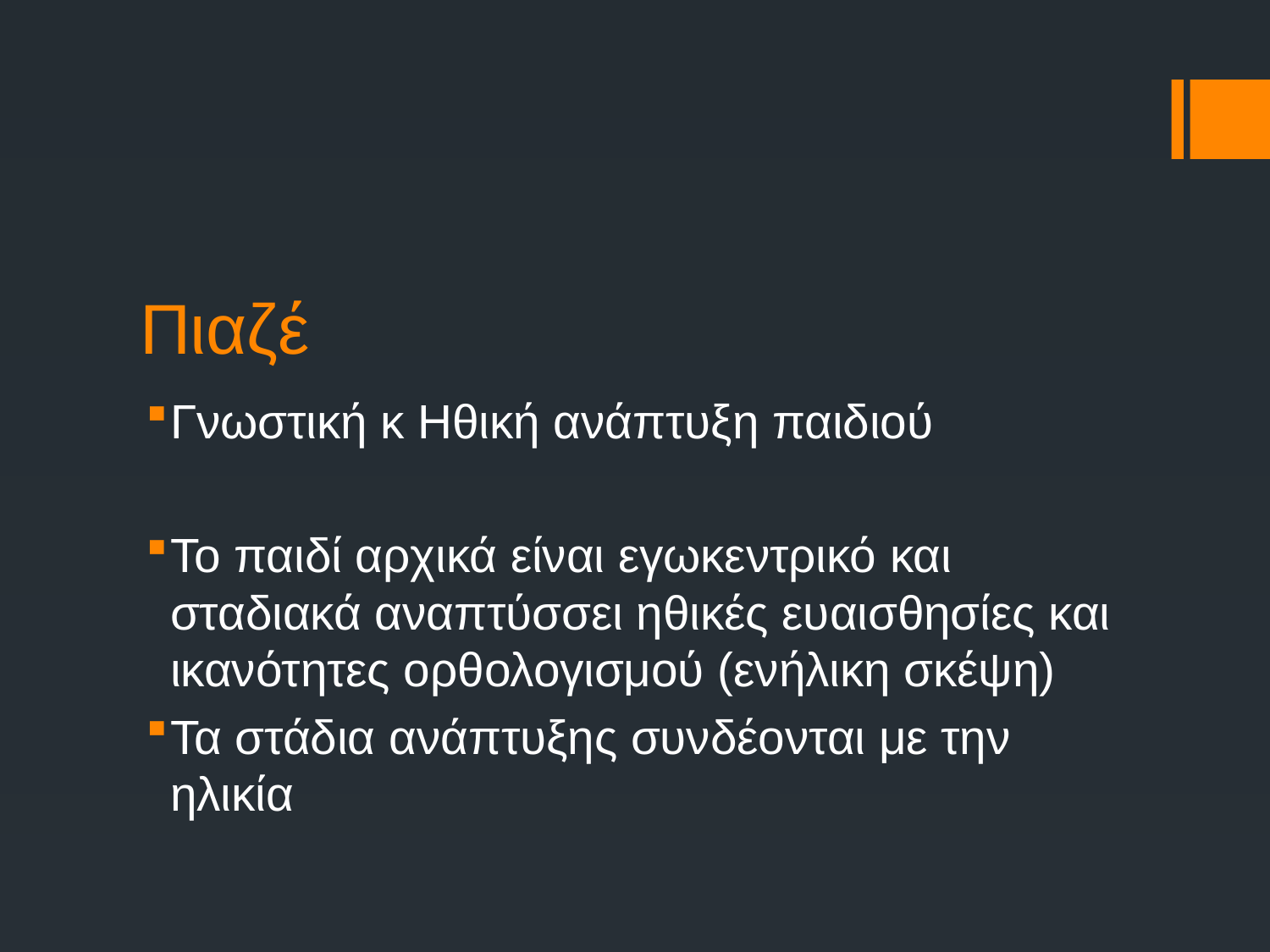

# Πιαζέ
Γνωστική κ Ηθική ανάπτυξη παιδιού

Το παιδί αρχικά είναι εγωκεντρικό και σταδιακά αναπτύσσει ηθικές ευαισθησίες και ικανότητες ορθολογισμού (ενήλικη σκέψη)
Τα στάδια ανάπτυξης συνδέονται με την ηλικία